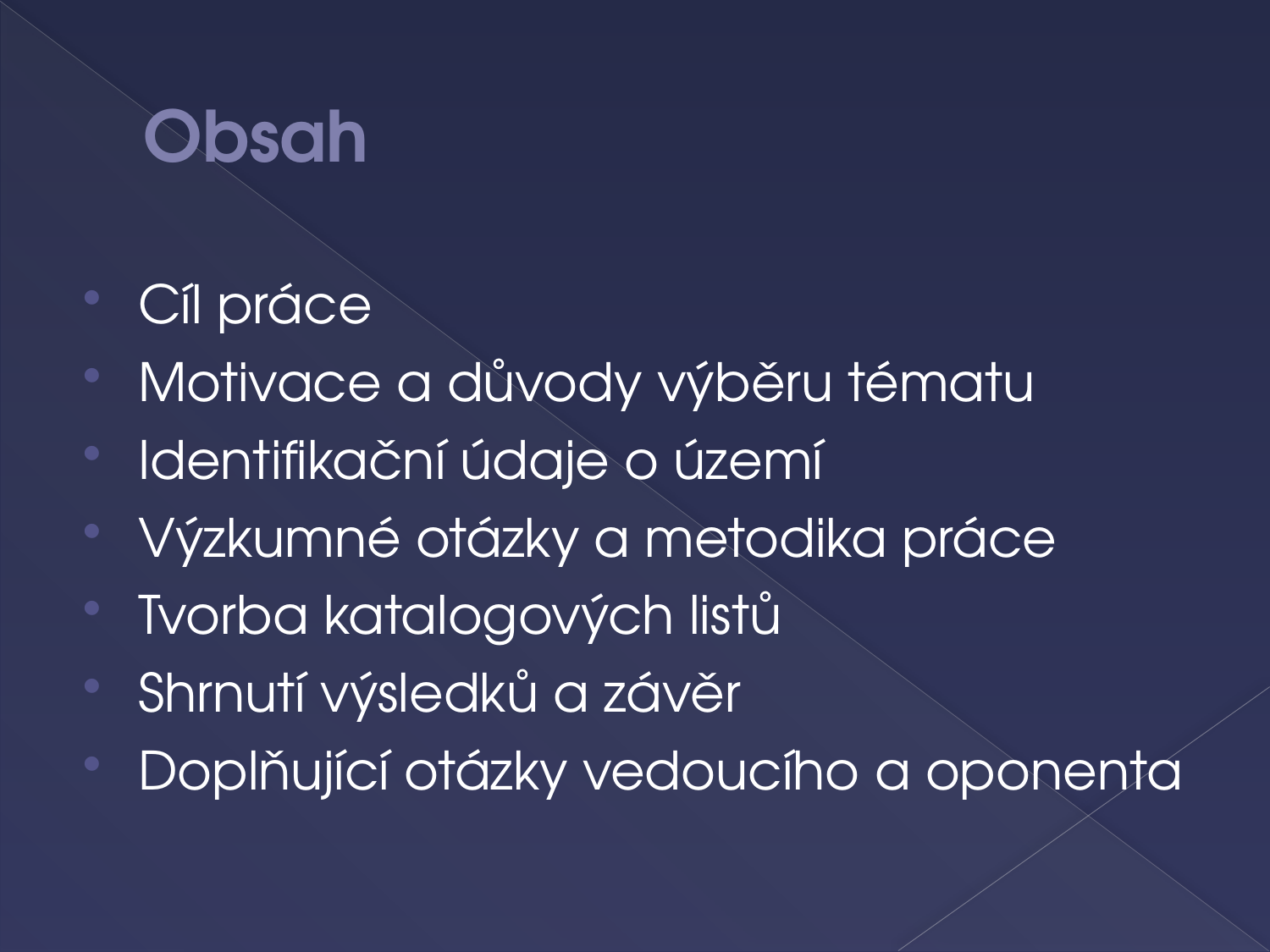

# Obsah
Cíl práce
Motivace a důvody výběru tématu
Identifikační údaje o území
Výzkumné otázky a metodika práce
Tvorba katalogových listů
Shrnutí výsledků a závěr
Doplňující otázky vedoucího a oponenta